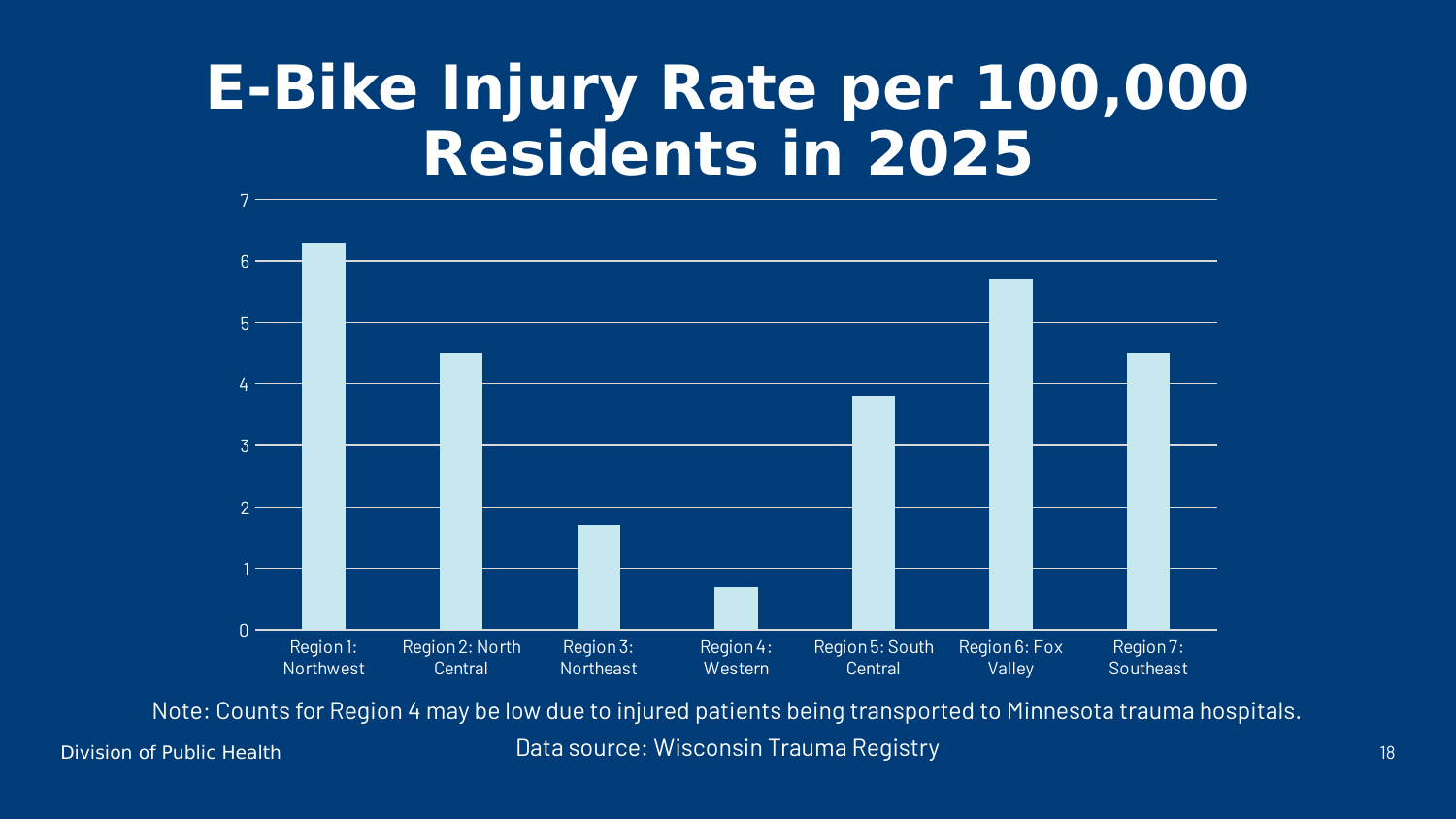

# E-Bike Injury Rate per 100,000 Residents in 2025

### Chart

| Category | Rate per 10,000 Residents |
|---|---|
| Region 1: Northwest | 6.3 |
| Region 2: North Central | 4.5 |
| Region 3: Northeast | 1.7 |
| Region 4: Western | 0.7 |
| Region 5: South Central | 3.8 |
| Region 6: Fox Valley | 5.7 |
| Region 7: Southeast | 4.5 |
Note: Counts for Region 4 may be low due to injured patients being transported to Minnesota trauma hospitals.
Data source: Wisconsin Trauma Registry
Division of Public Health
18